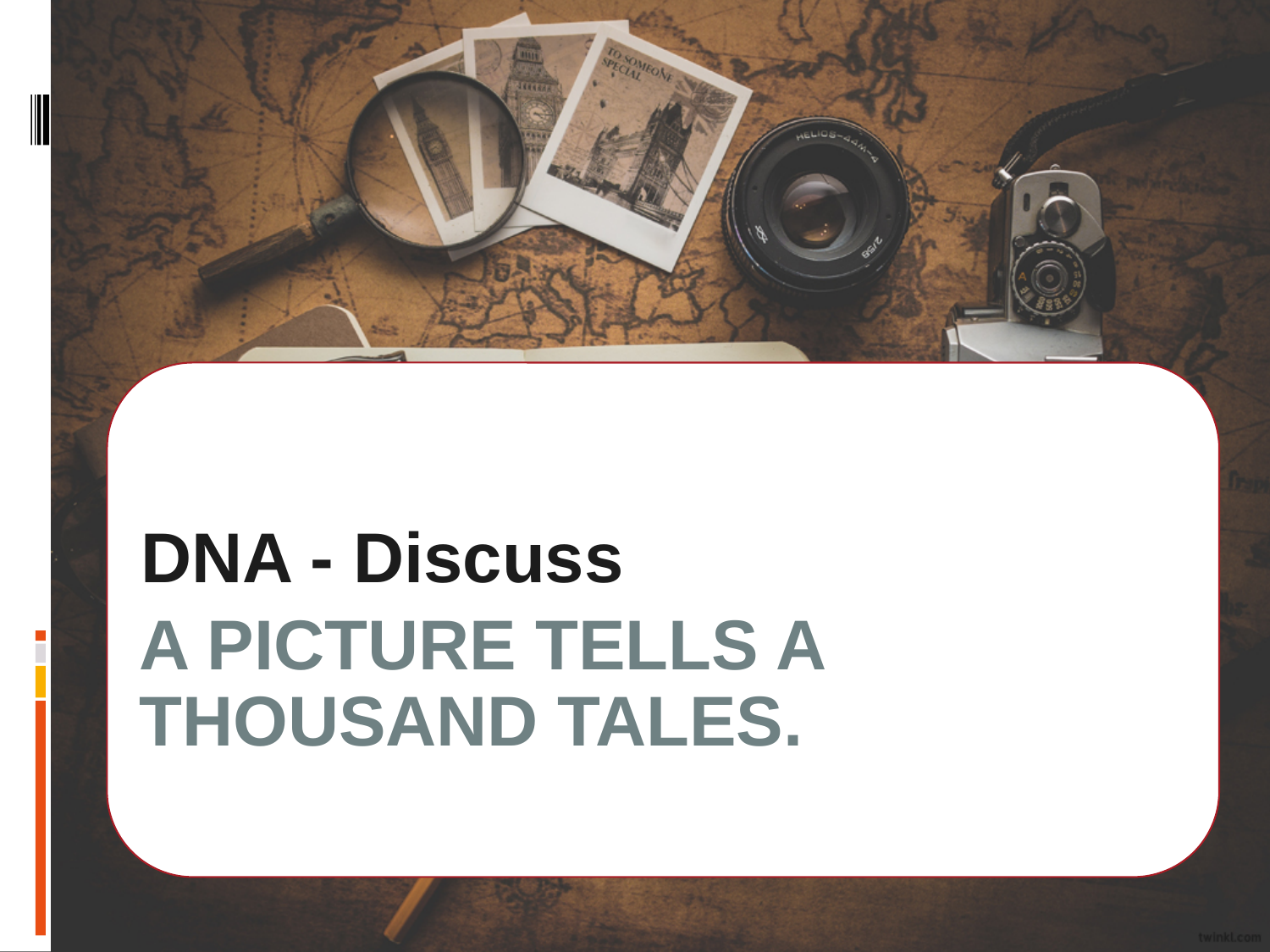

DNA - Discuss
# A picture tells a thousand tales.